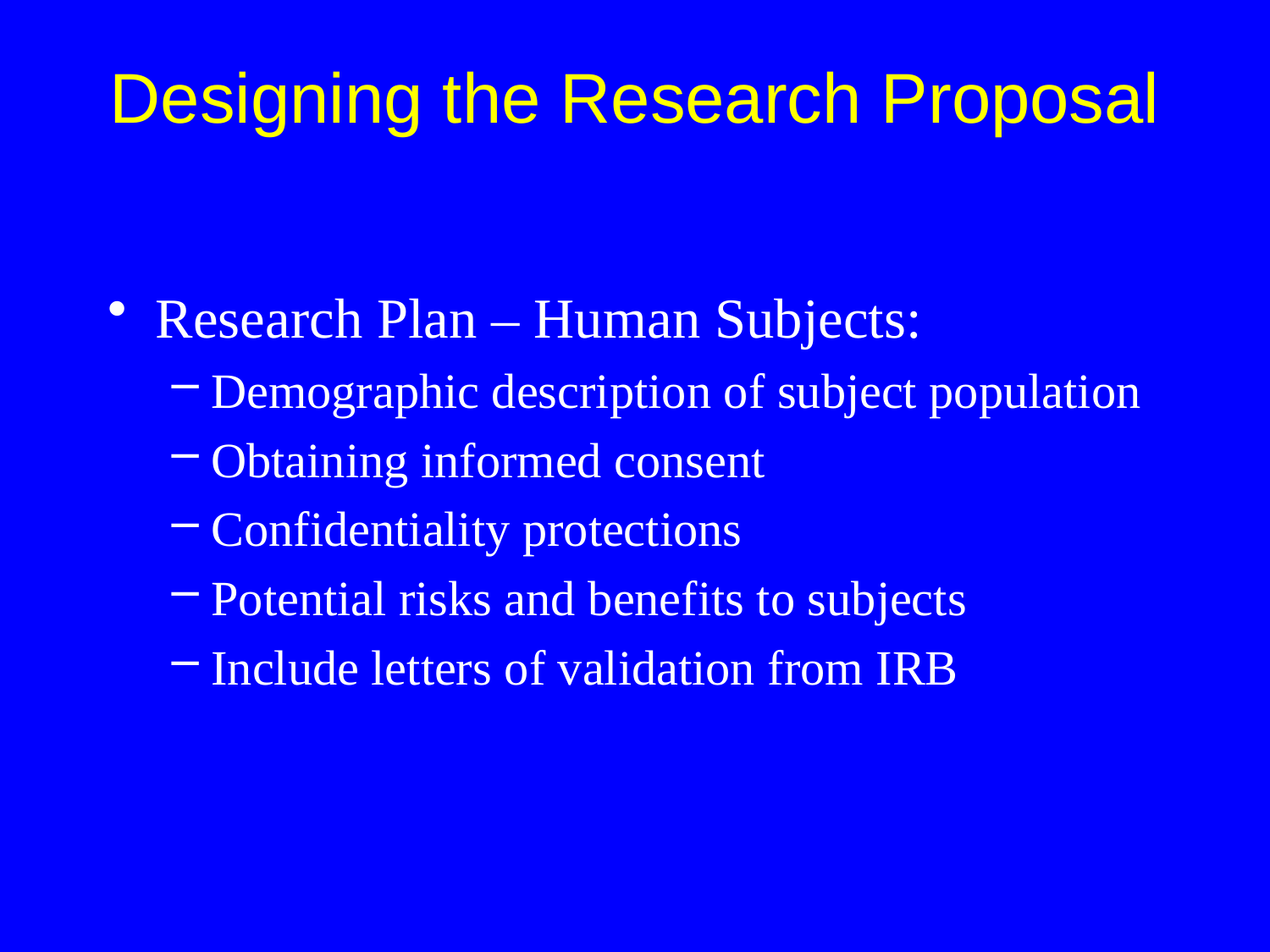

Research Plan – Human Subjects:
Demographic description of subject population
Obtaining informed consent
Confidentiality protections
Potential risks and benefits to subjects
Include letters of validation from IRB
Designing the Research Proposal